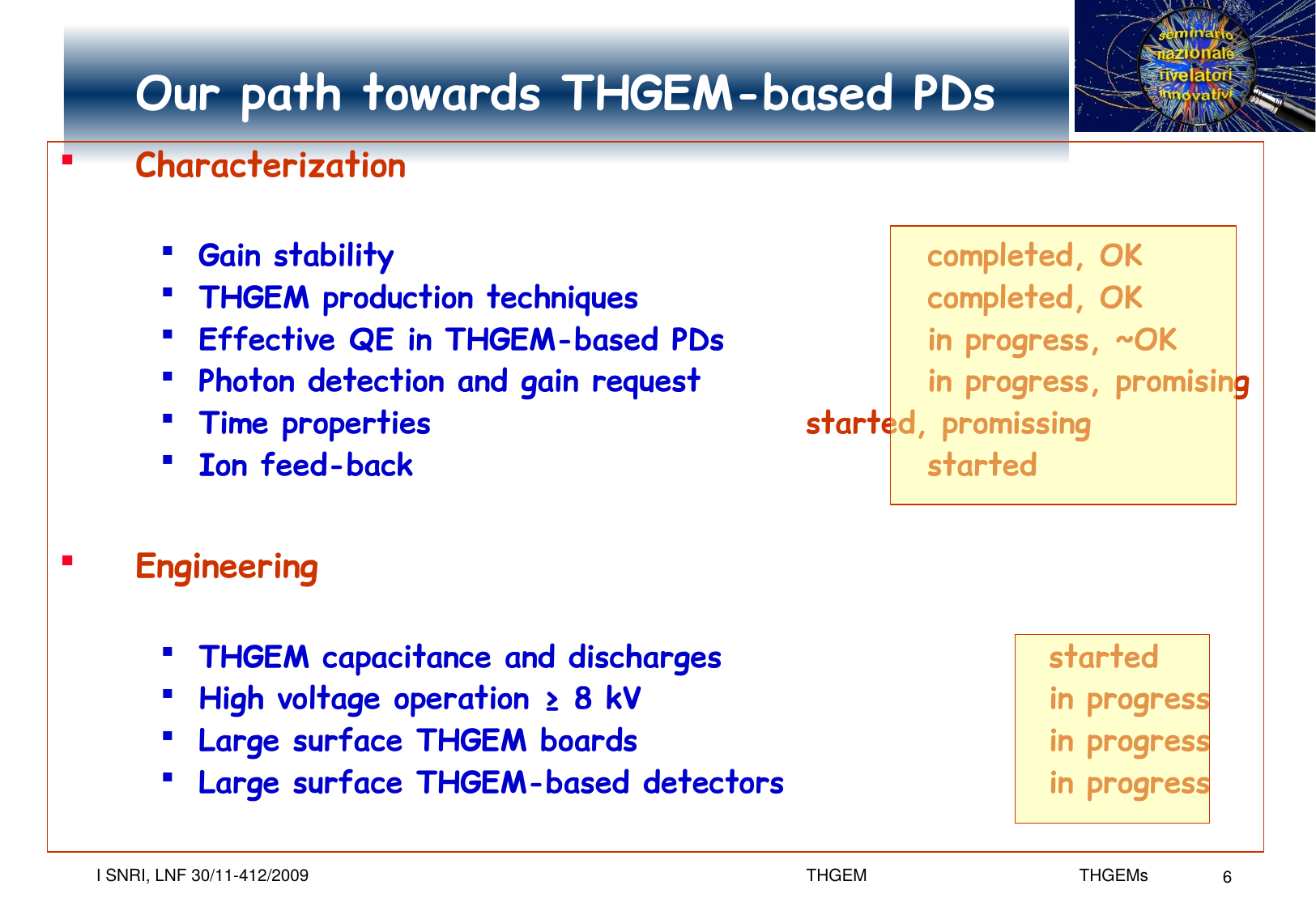

# Our path towards THGEM-based PDs
Characterization

Gain stability					completed, OK
THGEM production techniques 			completed, OK
Effective QE in THGEM-based PDs		in progress, ~OK
Photon detection and gain request		in progress, promising
Time properties				started, promissing
Ion feed-back					started

Engineering

THGEM capacitance and discharges			started
High voltage operation ≥ 8 kV				in progress
Large surface THGEM boards				in progress
Large surface THGEM-based detectors			in progress

                                                                                    THGEMs
I SNRI, LNF 30/11-412/2009                                                                                                           THGEM